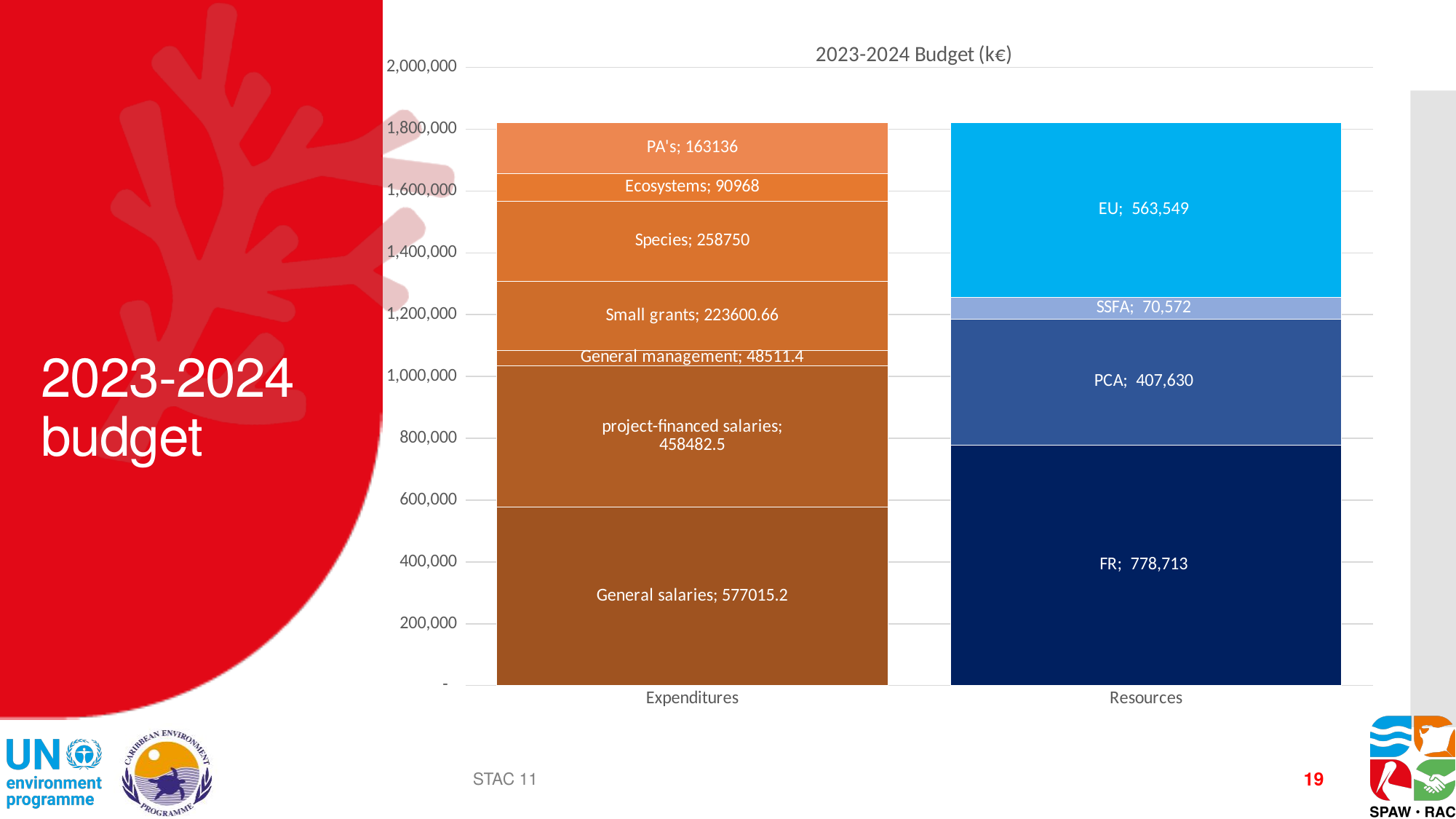

### Chart: 2023-2024 Budget (k€)

| Category | General salaries | project-financed salaries | General management | Small grants | Species | Ecosystems | PA's | FR | FR refund | PCA | SSFA | EU |
|---|---|---|---|---|---|---|---|---|---|---|---|---|
|  Expenditures  | 577015.2 | 458482.5 | 48511.4 | 223600.66 | 258750.0 | 90968.0 | 163136.0 | None | None | None | None | None |
|  Resources  | None | None | None | None | None | None | None | 778713.3999999999 | None | 407629.62 | 70571.97 | 563548.77 |
# 2023-2024 budget
19
STAC 11